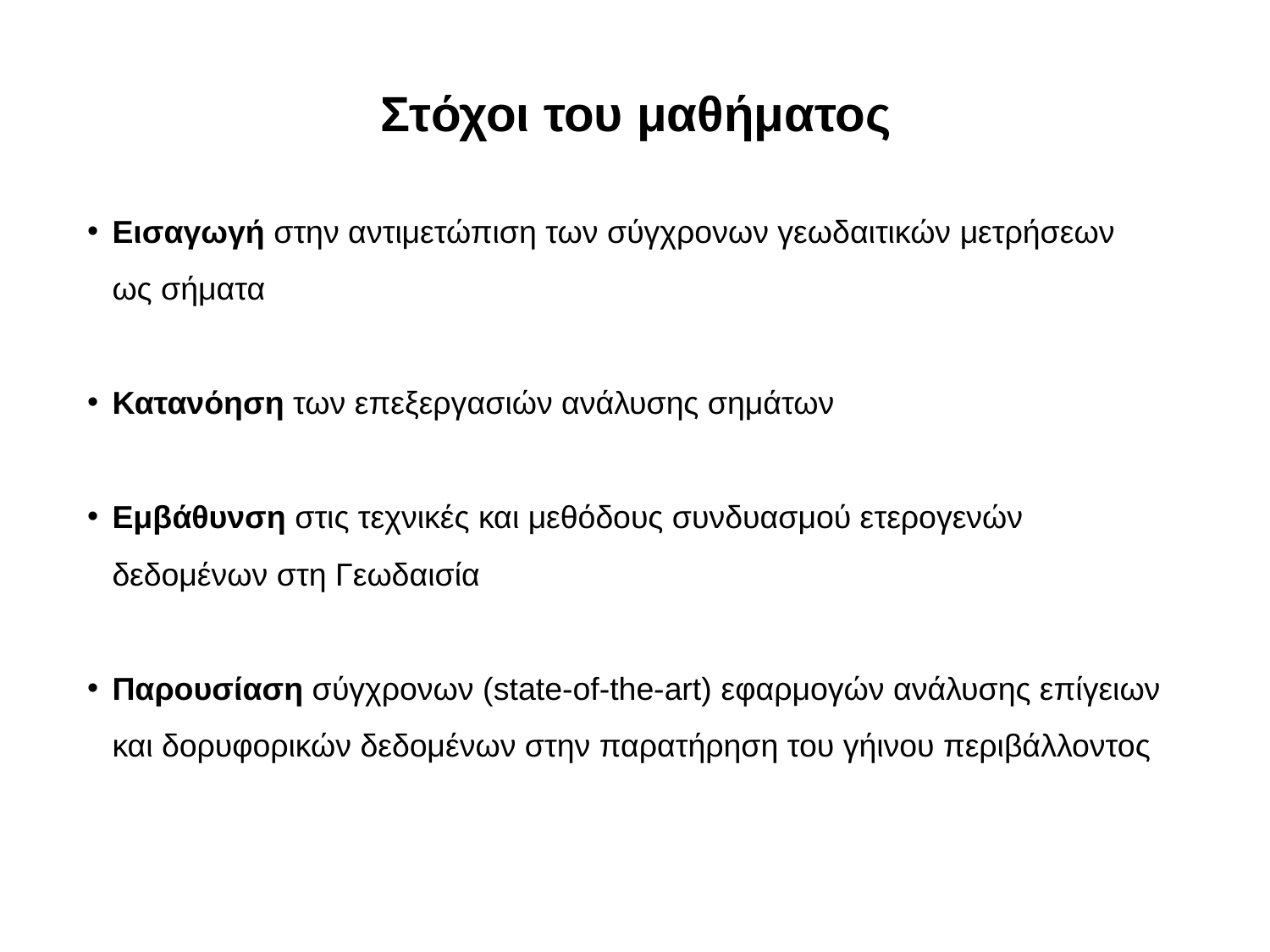

Στόχοι του μαθήματος
Εισαγωγή στην αντιμετώπιση των σύγχρονων γεωδαιτικών μετρήσεων ως σήματα

Κατανόηση των επεξεργασιών ανάλυσης σημάτων

Εμβάθυνση στις τεχνικές και μεθόδους συνδυασμού ετερογενών δεδομένων στη Γεωδαισία

Παρουσίαση σύγχρονων (state-of-the-art) εφαρμογών ανάλυσης επίγειων και δορυφορικών δεδομένων στην παρατήρηση του γήινου περιβάλλοντος